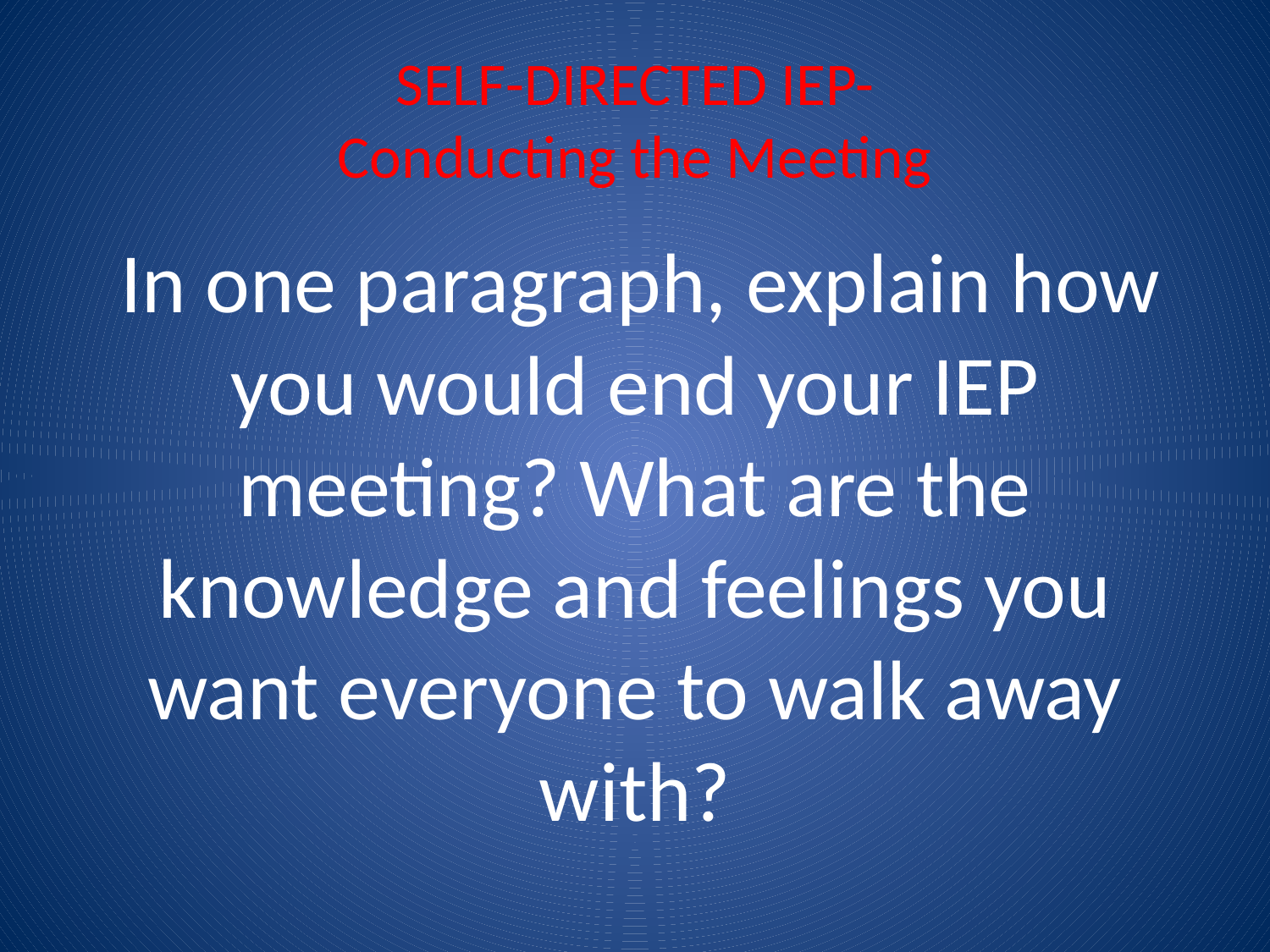

# SELF-DIRECTED IEP- Conducting the Meeting
 In one paragraph, explain how you would end your IEP meeting? What are the knowledge and feelings you want everyone to walk away with?